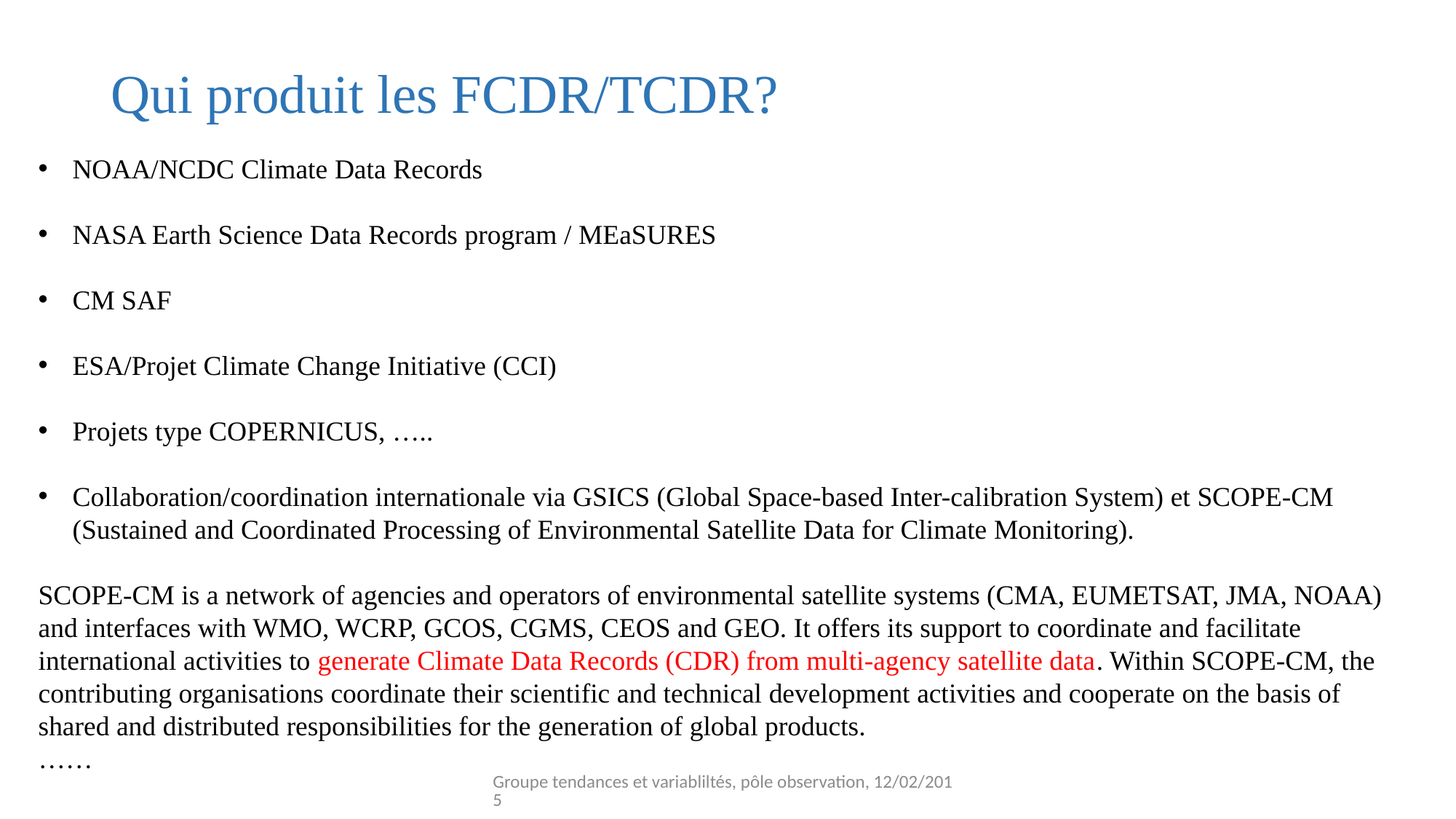

# Qui produit les FCDR/TCDR?
NOAA/NCDC Climate Data Records

NASA Earth Science Data Records program / MEaSURES

CM SAF

ESA/Projet Climate Change Initiative (CCI)

Projets type COPERNICUS, …..

Collaboration/coordination internationale via GSICS (Global Space-based Inter-calibration System) et SCOPE-CM (Sustained and Coordinated Processing of Environmental Satellite Data for Climate Monitoring).

SCOPE-CM is a network of agencies and operators of environmental satellite systems (CMA, EUMETSAT, JMA, NOAA) and interfaces with WMO, WCRP, GCOS, CGMS, CEOS and GEO. It offers its support to coordinate and facilitate international activities to generate Climate Data Records (CDR) from multi-agency satellite data. Within SCOPE-CM, the contributing organisations coordinate their scientific and technical development activities and cooperate on the basis of shared and distributed responsibilities for the generation of global products.
……
Groupe tendances et variabliltés, pôle observation, 12/02/2015